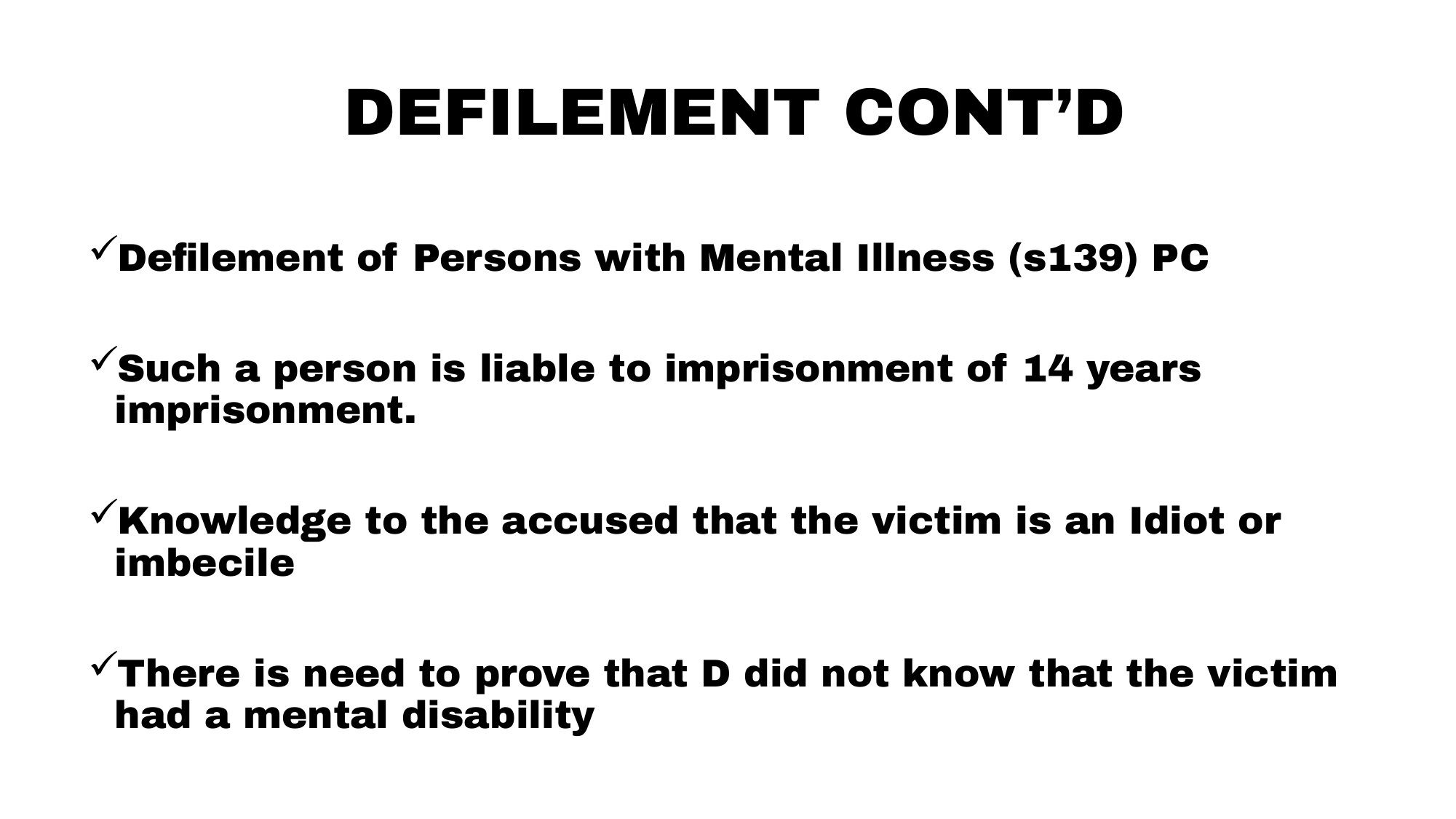

# DEFILEMENT CONT’D

Defilement of Persons with Mental Illness (s139) PC

Such a person is liable to imprisonment of 14 years imprisonment.

Knowledge to the accused that the victim is an Idiot or imbecile

There is need to prove that D did not know that the victim had a mental disability